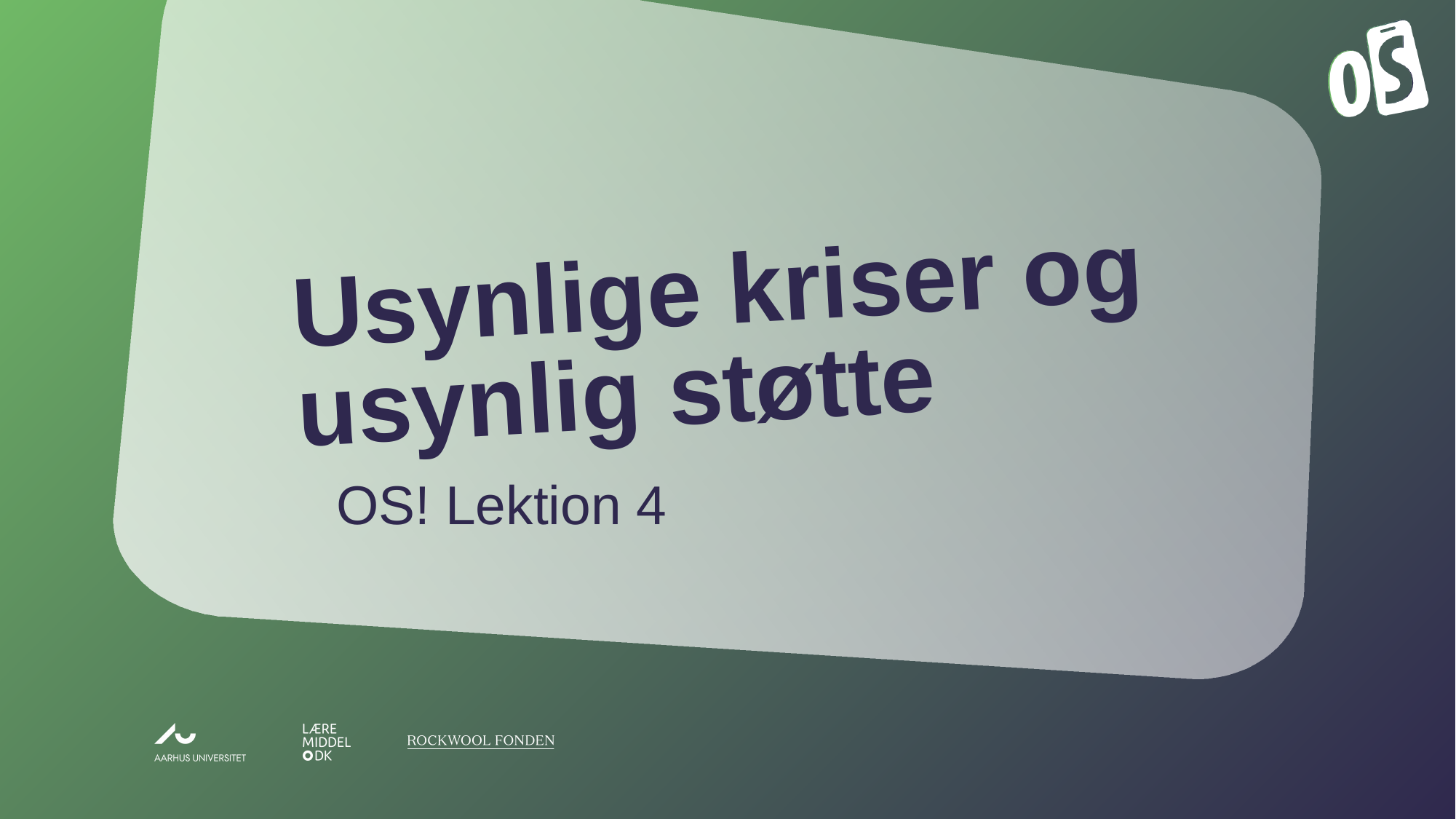

# Usynlige kriser og usynlig støtte
OS! Lektion 4